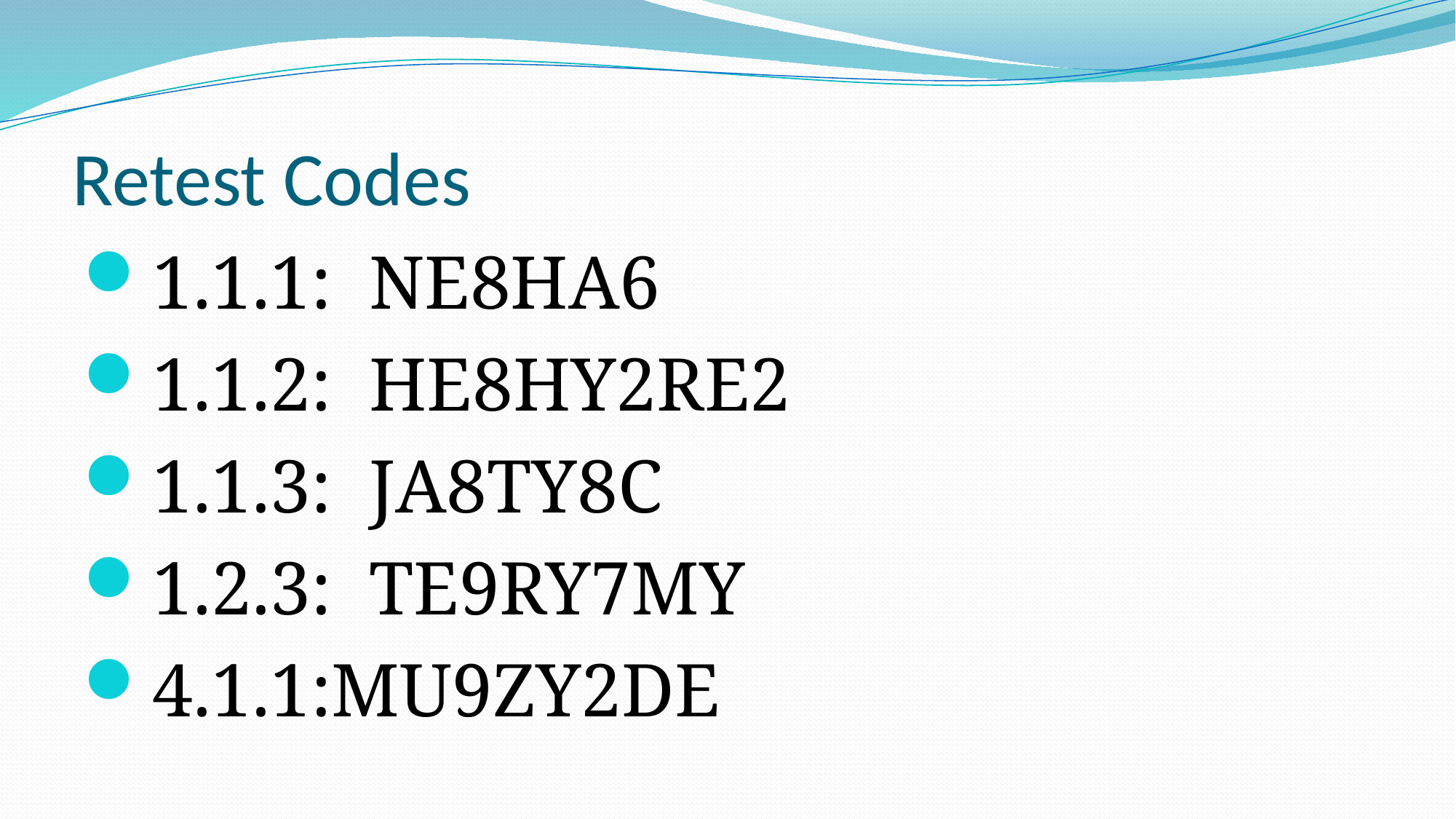

# Retest Codes
1.1.1:  NE8HA6
1.1.2:  HE8HY2RE2
1.1.3:  JA8TY8C
1.2.3:  TE9RY7MY
4.1.1:MU9ZY2DE